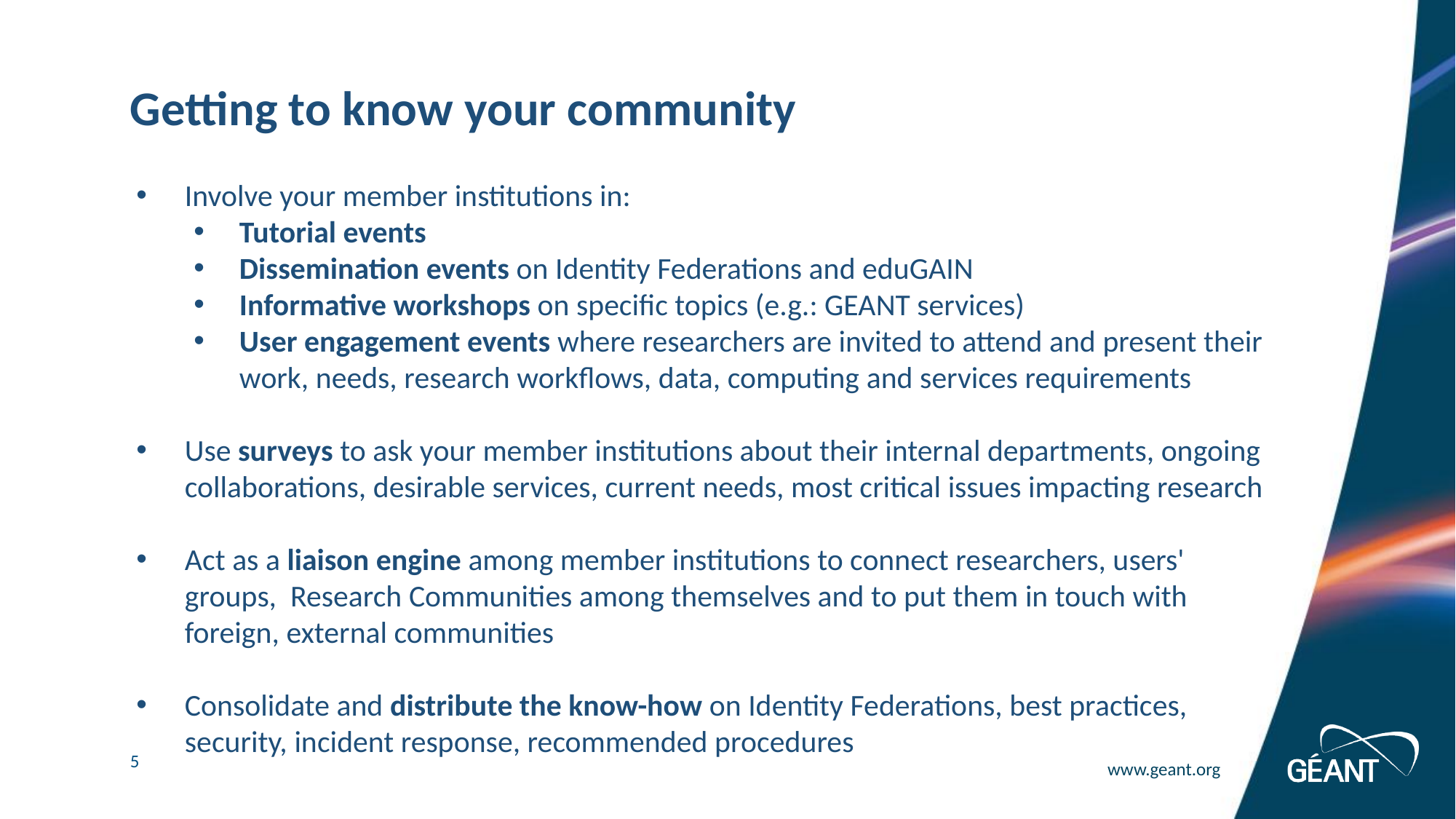

# Getting to know your community
Involve your member institutions in:
Tutorial events
Dissemination events on Identity Federations and eduGAIN
Informative workshops on specific topics (e.g.: GEANT services)
User engagement events where researchers are invited to attend and present their work, needs, research workflows, data, computing and services requirements
Use surveys to ask your member institutions about their internal departments, ongoing collaborations, desirable services, current needs, most critical issues impacting research
Act as a liaison engine among member institutions to connect researchers, users' groups,  Research Communities among themselves and to put them in touch with foreign, external communities
Consolidate and distribute the know-how on Identity Federations, best practices, security, incident response, recommended procedures